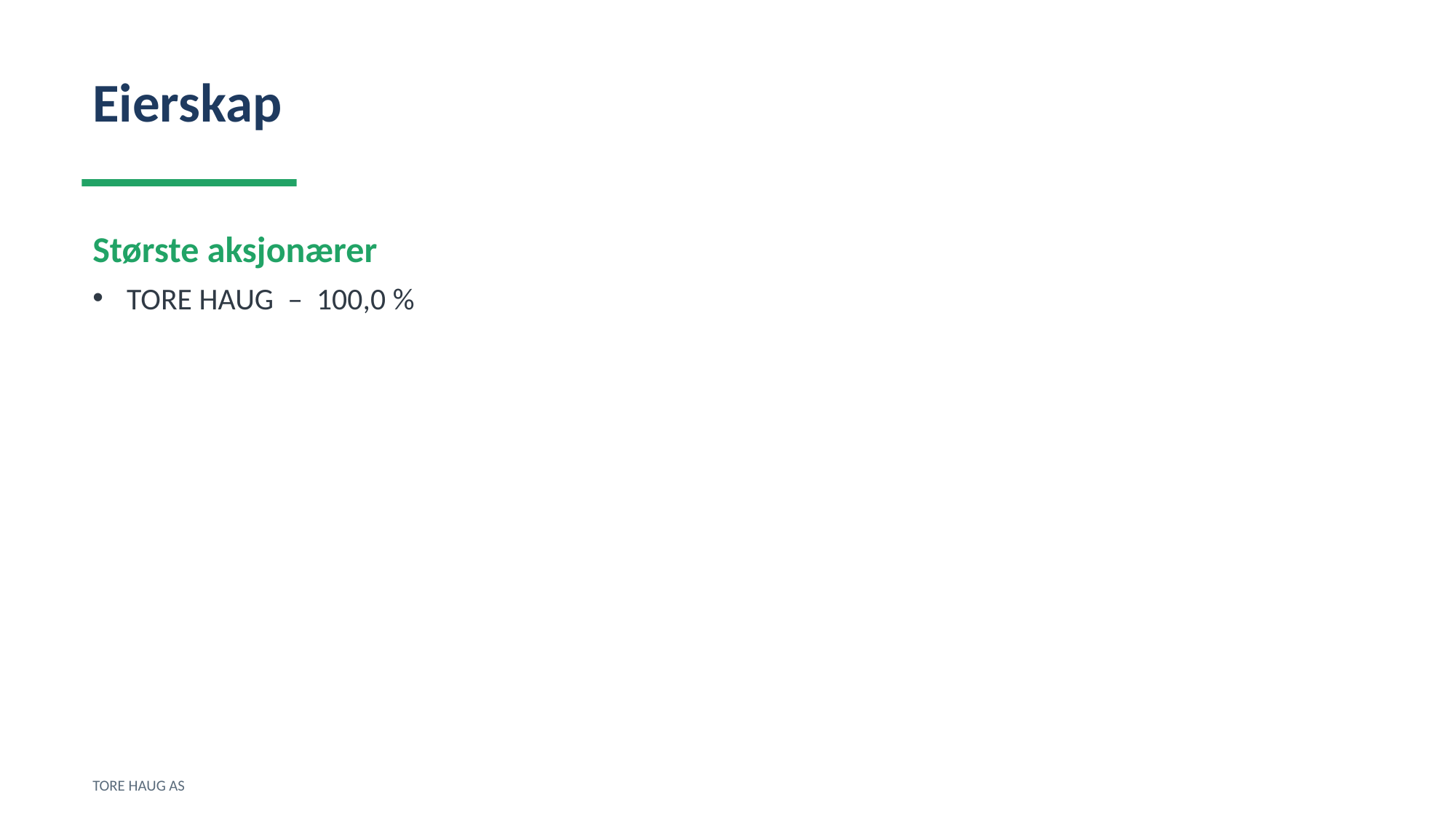

Eierskap

Største aksjonærer
TORE HAUG  –  100,0 %
TORE HAUG AS